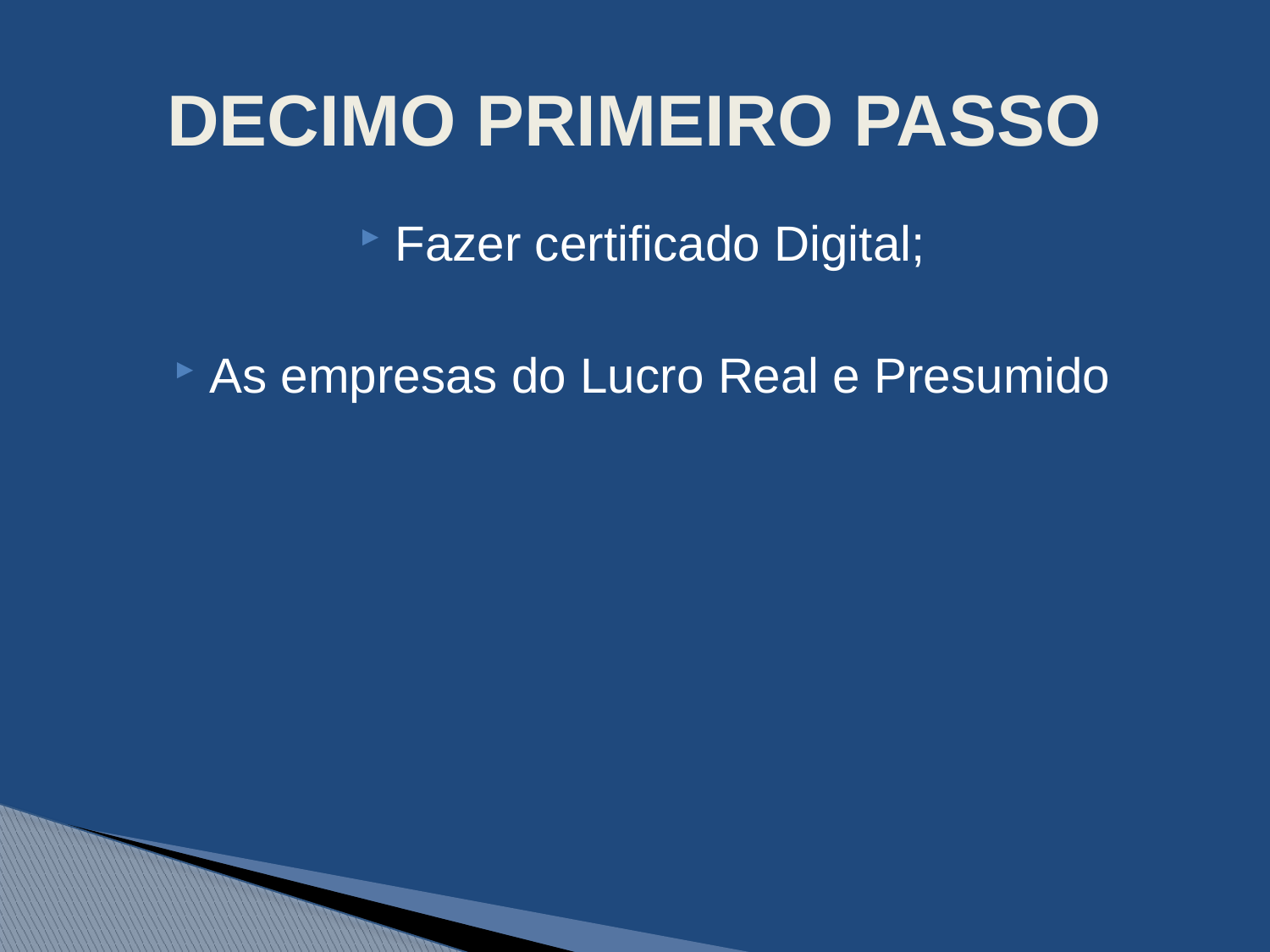

# DECIMO PRIMEIRO PASSO
Fazer certificado Digital;

As empresas do Lucro Real e Presumido